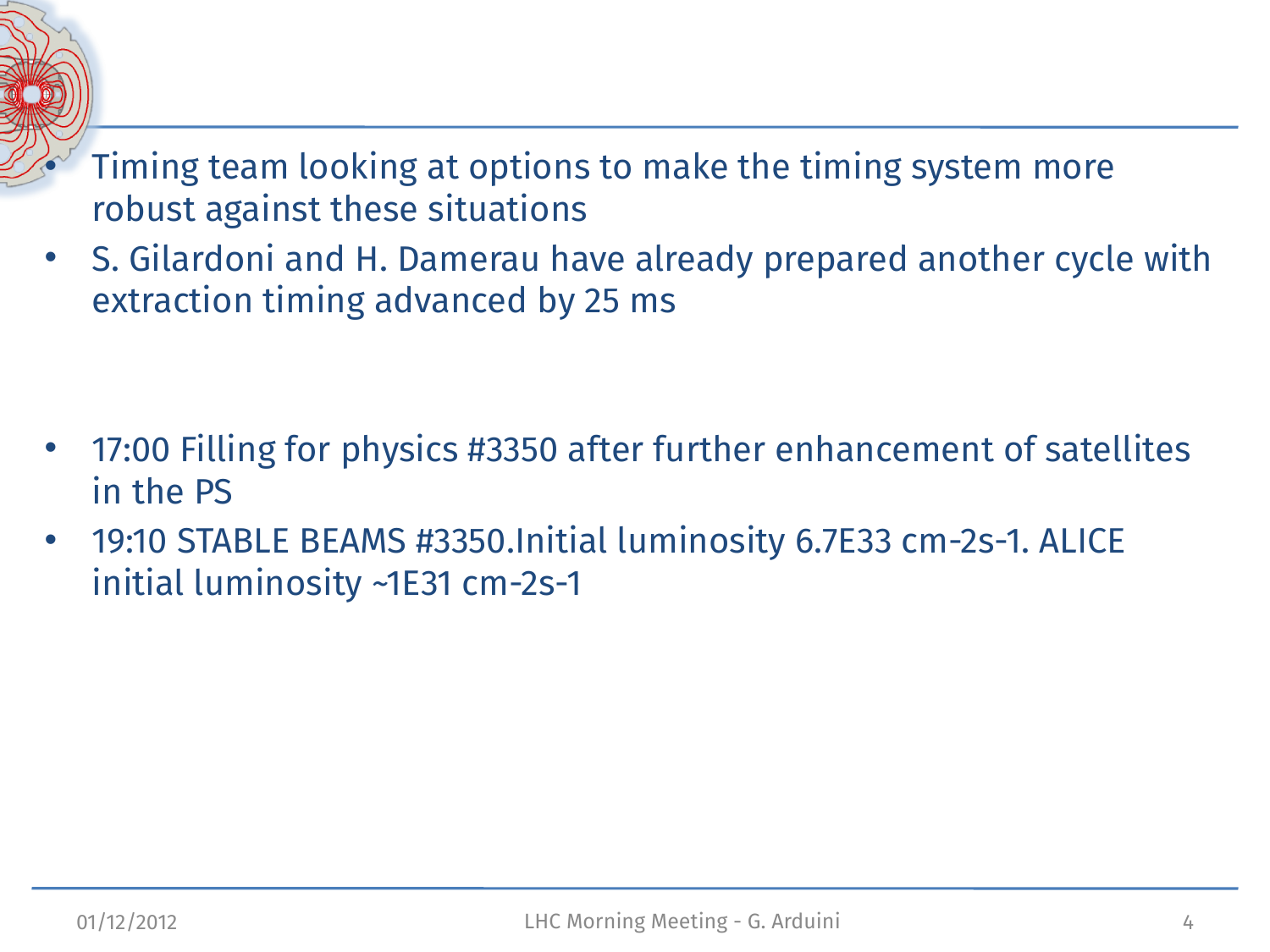

#
Timing team looking at options to make the timing system more robust against these situations
S. Gilardoni and H. Damerau have already prepared another cycle with extraction timing advanced by 25 ms

17:00 Filling for physics #3350 after further enhancement of satellites in the PS
19:10 STABLE BEAMS #3350.Initial luminosity 6.7E33 cm-2s-1. ALICE initial luminosity ~1E31 cm-2s-1
01/12/2012
4
LHC Morning Meeting - G. Arduini